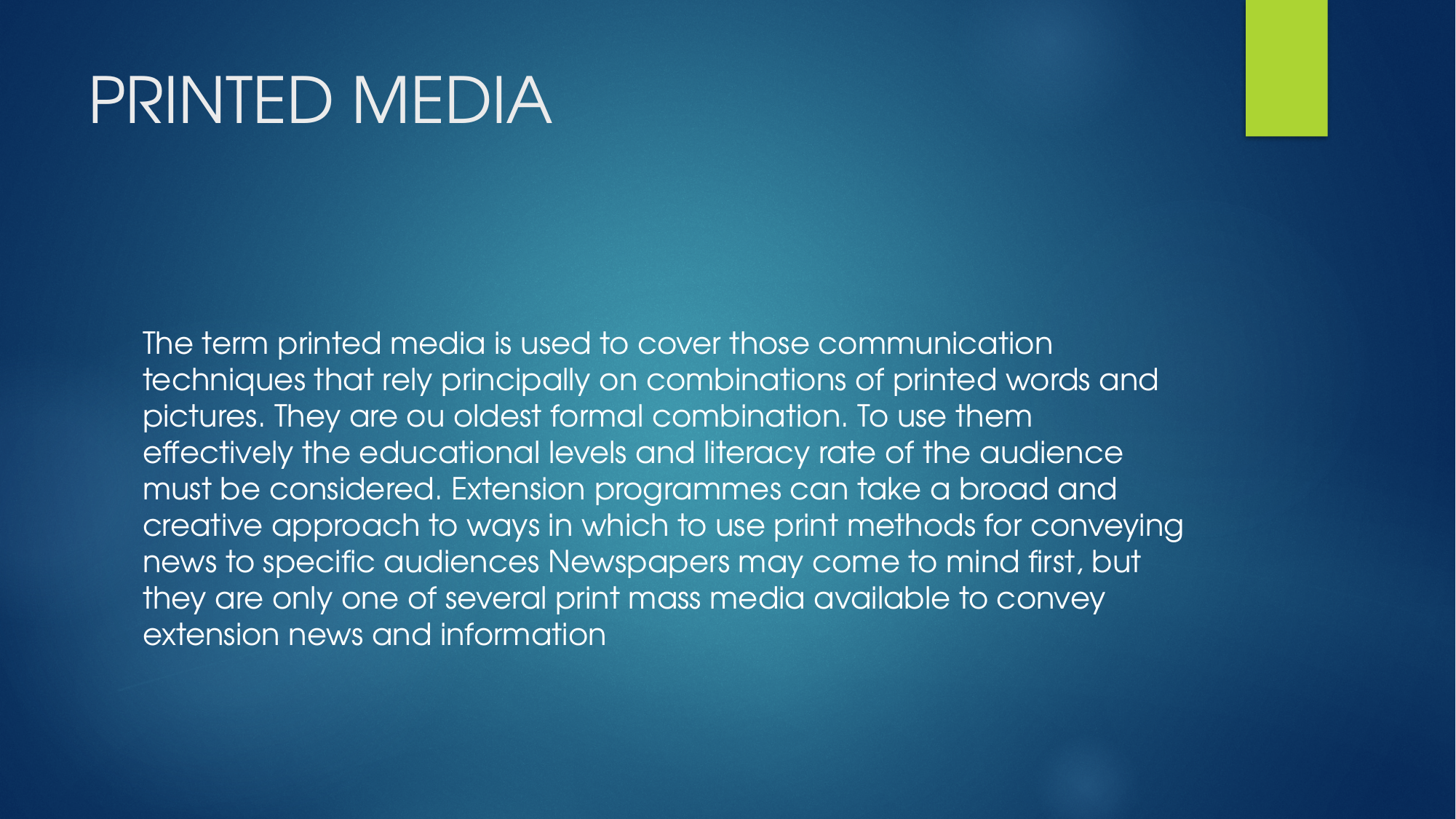

# PRINTED MEDIA
The term printed media is used to cover those communication techniques that rely principally on combinations of printed words and pictures. They are ou oldest formal combination. To use them effectively the educational levels and literacy rate of the audience must be considered. Extension programmes can take a broad and creative approach to ways in which to use print methods for conveying news to specific audiences Newspapers may come to mind first, but they are only one of several print mass media available to convey extension news and information